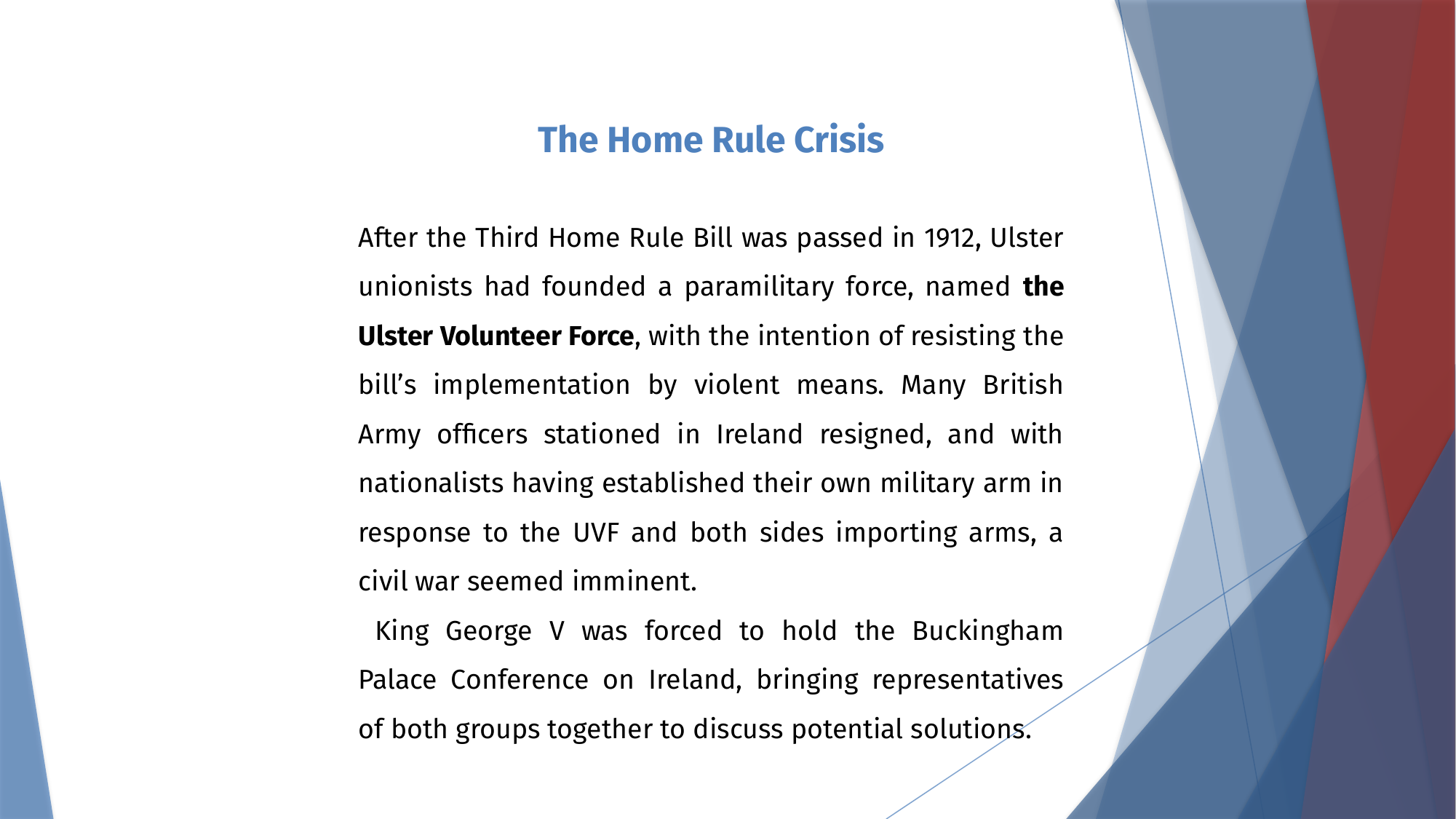

The Home Rule Crisis

After the Third Home Rule Bill was passed in 1912, Ulster unionists had founded a paramilitary force, named the Ulster Volunteer Force, with the intention of resisting the bill’s implementation by violent means. Many British Army officers stationed in Ireland resigned, and with nationalists having established their own military arm in response to the UVF and both sides importing arms, a civil war seemed imminent.
 King George V was forced to hold the Buckingham Palace Conference on Ireland, bringing representatives of both groups together to discuss potential solutions.